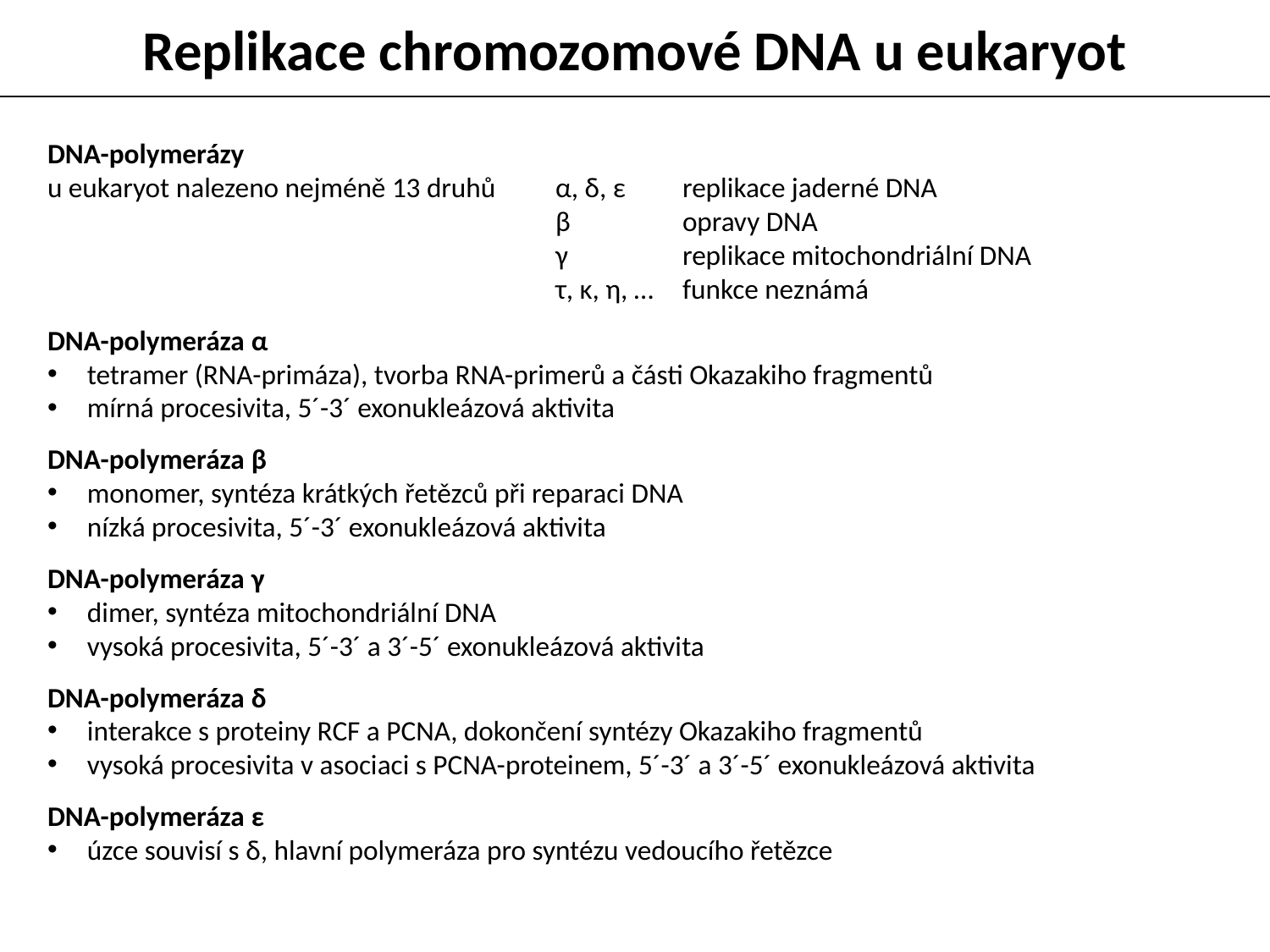

Replikace chromozomové DNA u eukaryot
DNA-polymerázy
u eukaryot nalezeno nejméně 13 druhů    	α, δ, ε 	replikace jaderné DNA
				β  	opravy DNA
				γ	replikace mitochondriální DNA
				τ, κ, η, …	funkce neznámá
DNA-polymeráza α
tetramer (RNA-primáza), tvorba RNA-primerů a části Okazakiho fragmentů
mírná procesivita, 5´-3´ exonukleázová aktivita
DNA-polymeráza β
monomer, syntéza krátkých řetězců při reparaci DNA
nízká procesivita, 5´-3´ exonukleázová aktivita
DNA-polymeráza γ
dimer, syntéza mitochondriální DNA
vysoká procesivita, 5´-3´ a 3´-5´ exonukleázová aktivita
DNA-polymeráza δ
interakce s proteiny RCF a PCNA, dokončení syntézy Okazakiho fragmentů
vysoká procesivita v asociaci s PCNA-proteinem, 5´-3´ a 3´-5´ exonukleázová aktivita
DNA-polymeráza ε
úzce souvisí s δ, hlavní polymeráza pro syntézu vedoucího řetězce